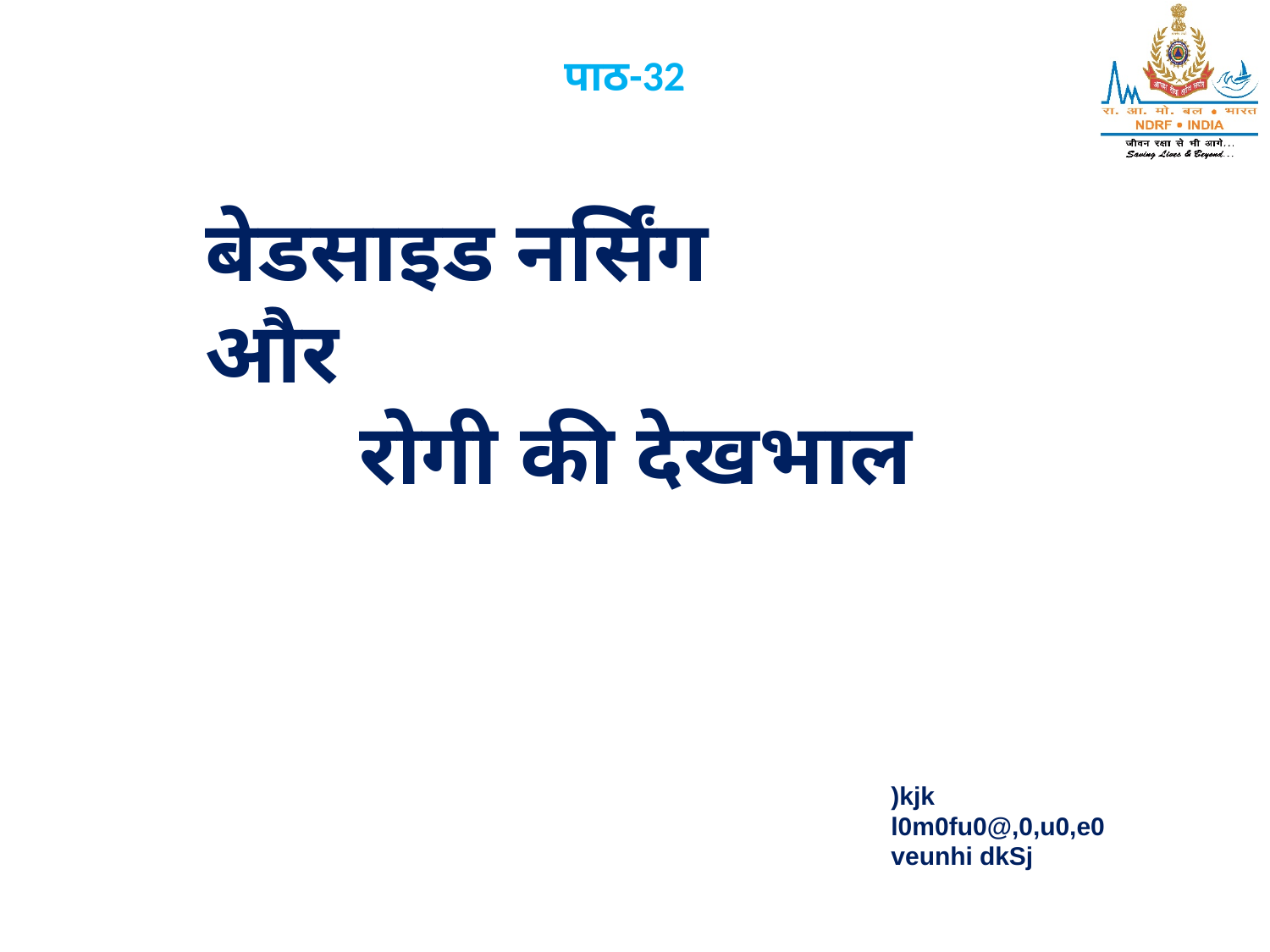

पाठ-32
बेडसाइड नर्सिंग
और
 रोगी की देखभाल
)kjk
l0m0fu0@,0,u0,e0
veunhi dkSj